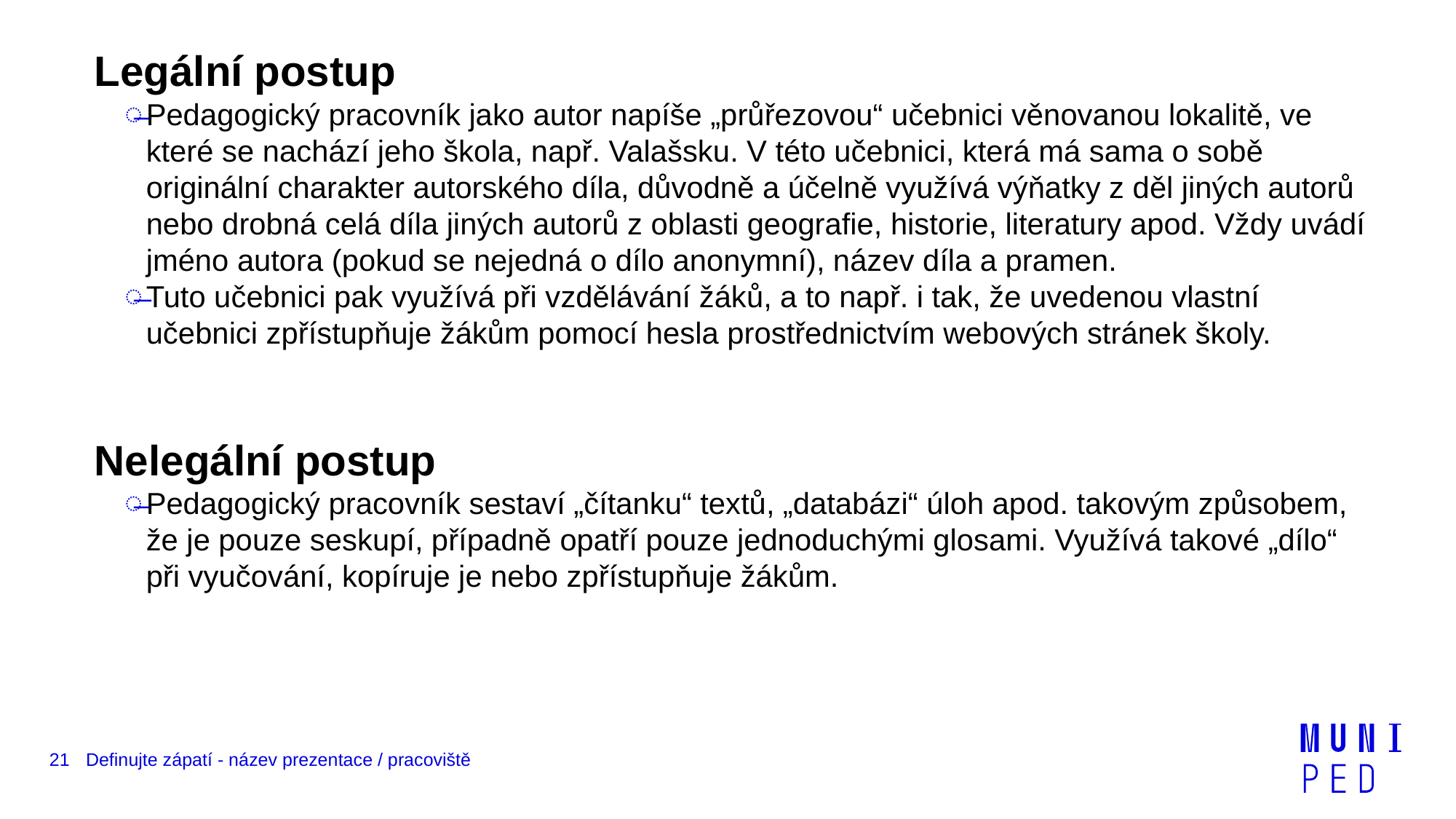

Legální postup
Pedagogický pracovník jako autor napíše „průřezovou“ učebnici věnovanou lokalitě, ve které se nachází jeho škola, např. Valašsku. V této učebnici, která má sama o sobě originální charakter autorského díla, důvodně a účelně využívá výňatky z děl jiných autorů nebo drobná celá díla jiných autorů z oblasti geografie, historie, literatury apod. Vždy uvádí jméno autora (pokud se nejedná o dílo anonymní), název díla a pramen.
Tuto učebnici pak využívá při vzdělávání žáků, a to např. i tak, že uvedenou vlastní učebnici zpřístupňuje žákům pomocí hesla prostřednictvím webových stránek školy.

Nelegální postup
Pedagogický pracovník sestaví „čítanku“ textů, „databázi“ úloh apod. takovým způsobem, že je pouze seskupí, případně opatří pouze jednoduchými glosami. Využívá takové „dílo“ při vyučování, kopíruje je nebo zpřístupňuje žákům.

21
Definujte zápatí - název prezentace / pracoviště